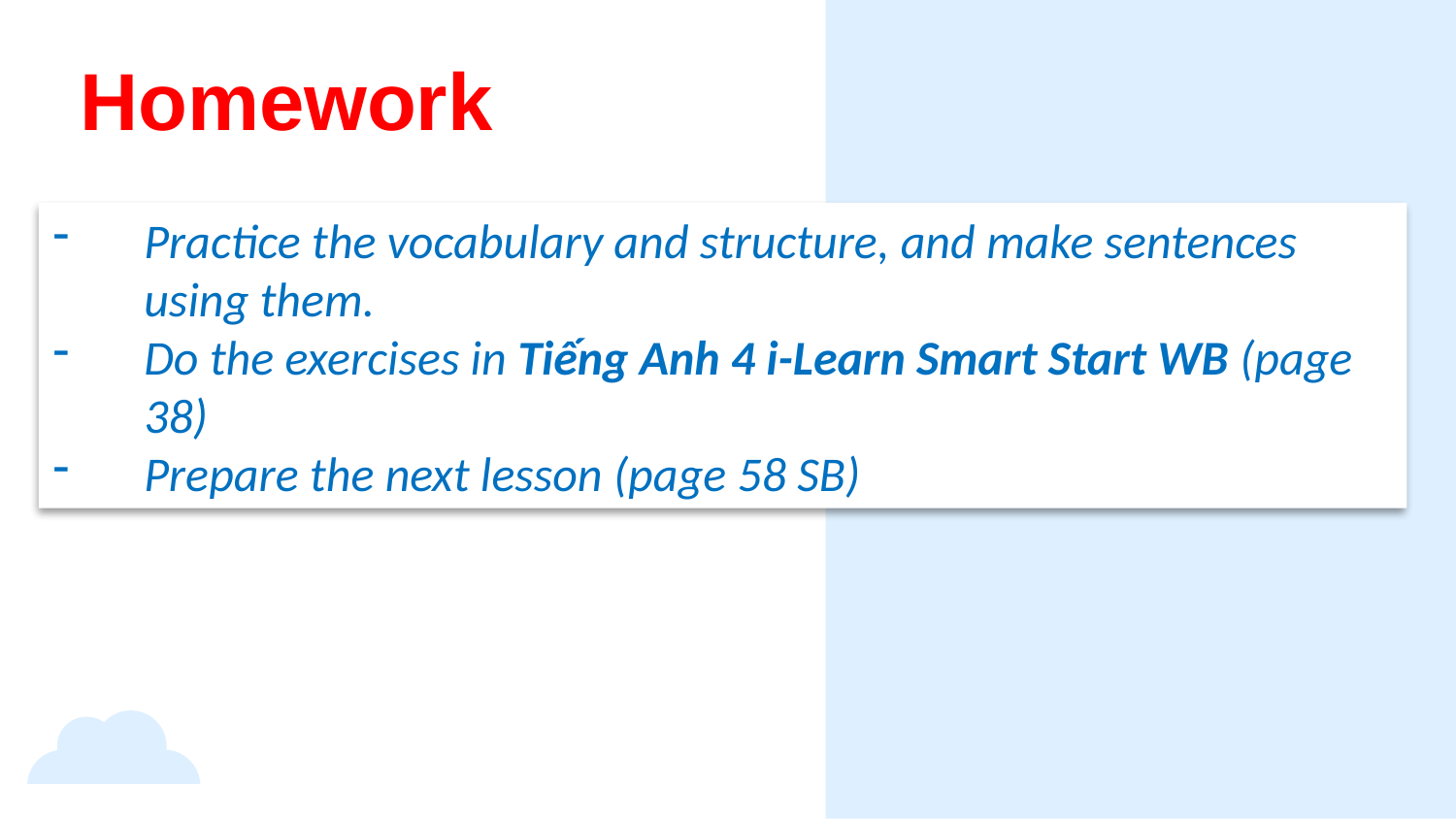

Homework
Practice the vocabulary and structure, and make sentences using them.
Do the exercises in Tiếng Anh 4 i-Learn Smart Start WB (page 38)
Prepare the next lesson (page 58 SB)